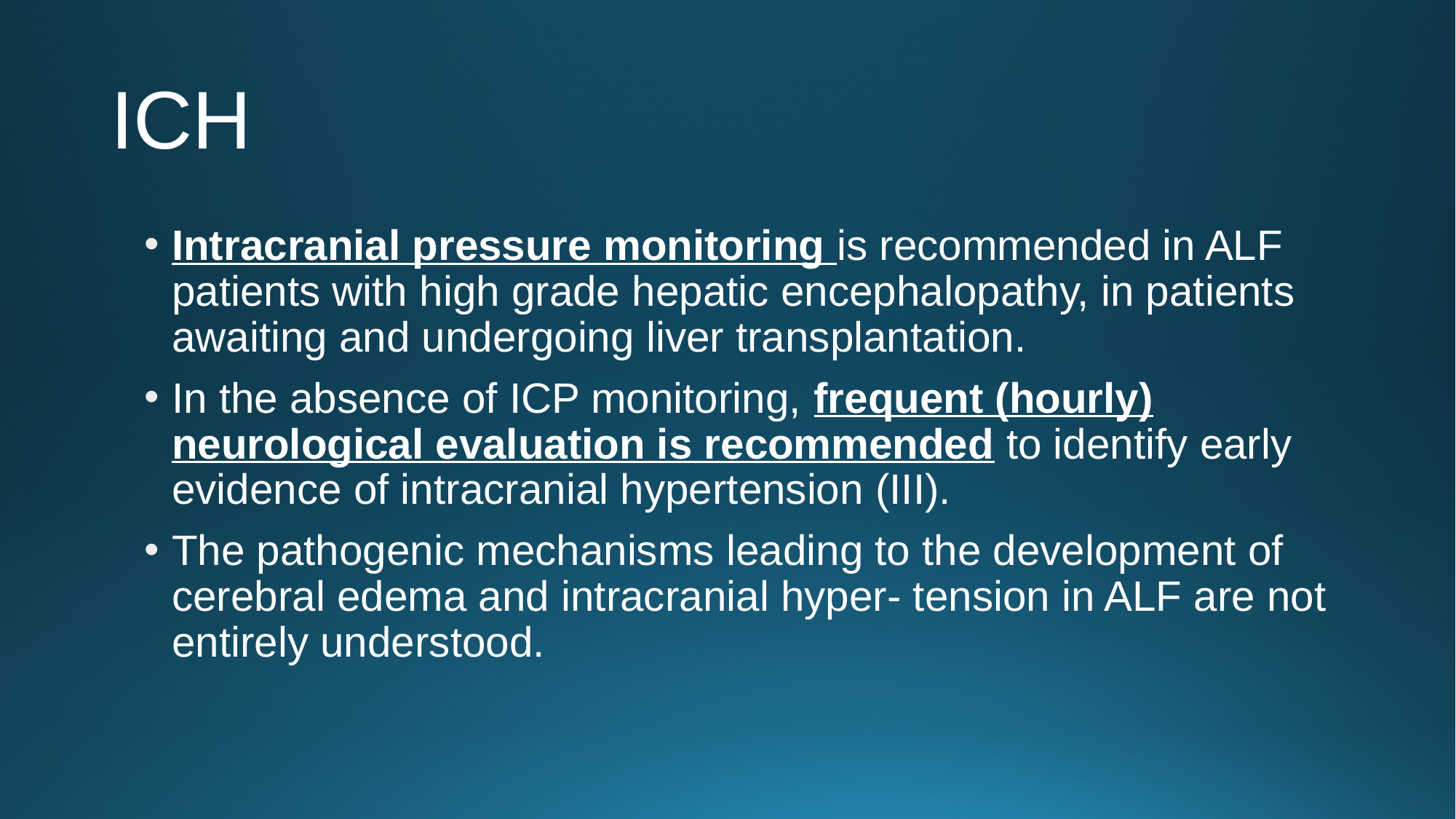

# ICH
Intracranial pressure monitoring is recommended in ALF patients with high grade hepatic encephalopathy, in patients awaiting and undergoing liver transplantation.
In the absence of ICP monitoring, frequent (hourly) neurological evaluation is recommended to identify early evidence of intracranial hypertension (III).
The pathogenic mechanisms leading to the development of cerebral edema and intracranial hyper- tension in ALF are not entirely understood.